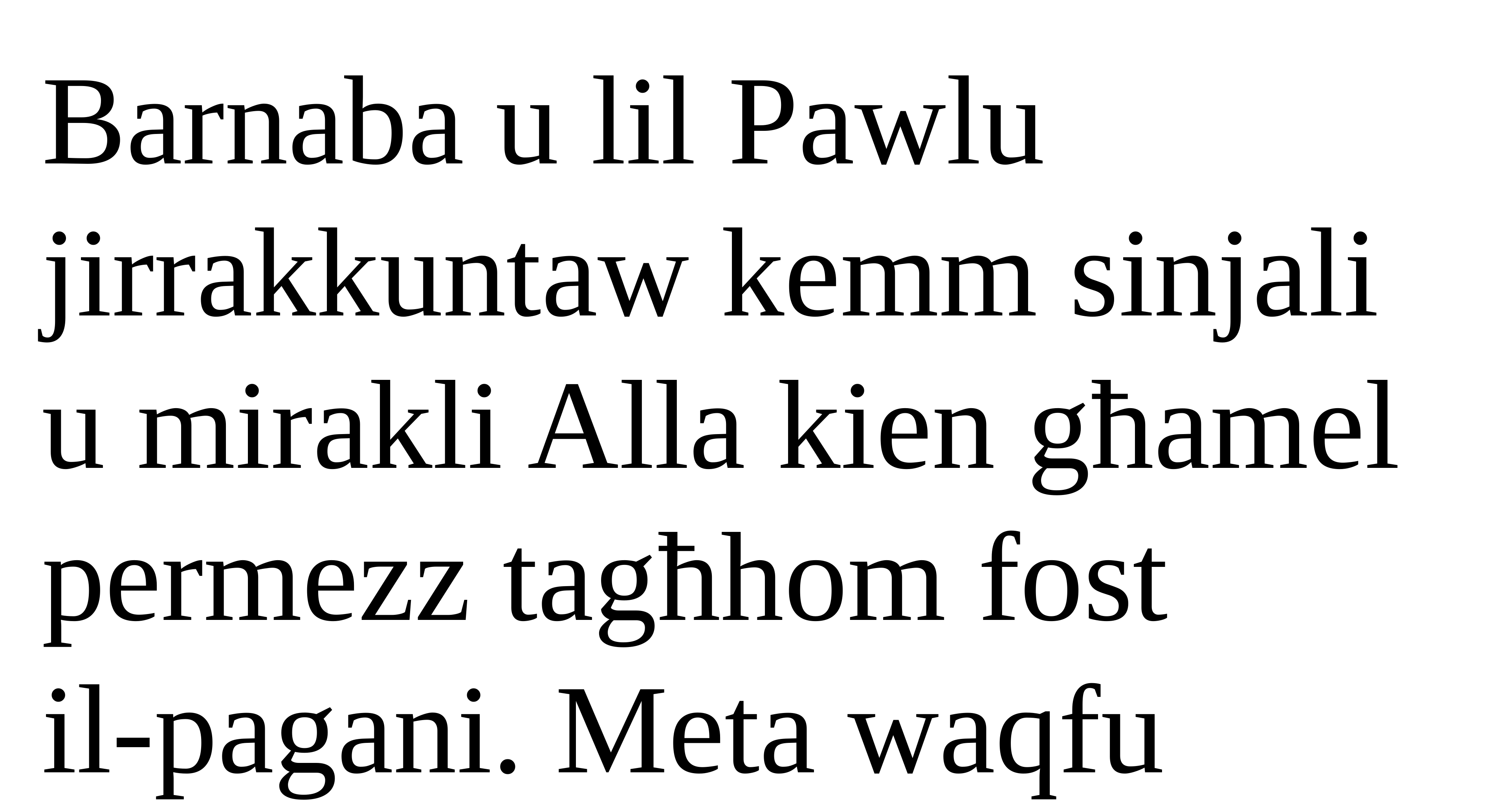

Barnaba u lil Pawlu jirrakkuntaw kemm sinjali u mirakli Alla kien għamel permezz tagħhom fost
il-pagani. Meta waqfu